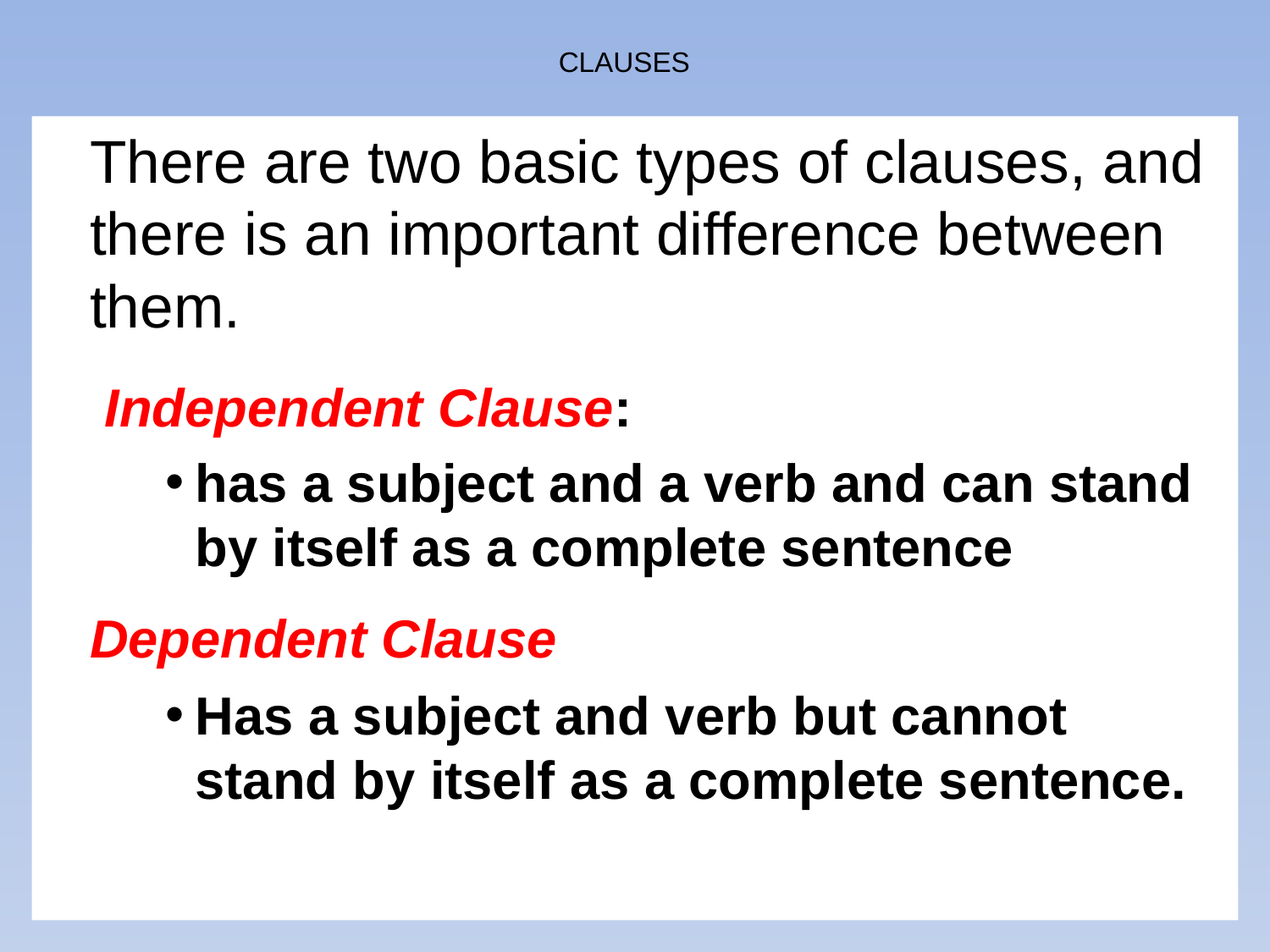

# CLAUSES
	There are two basic types of clauses, and there is an important difference between them.

Independent Clause:
has a subject and a verb and can stand by itself as a complete sentence
	Dependent Clause
Has a subject and verb but cannot stand by itself as a complete sentence.